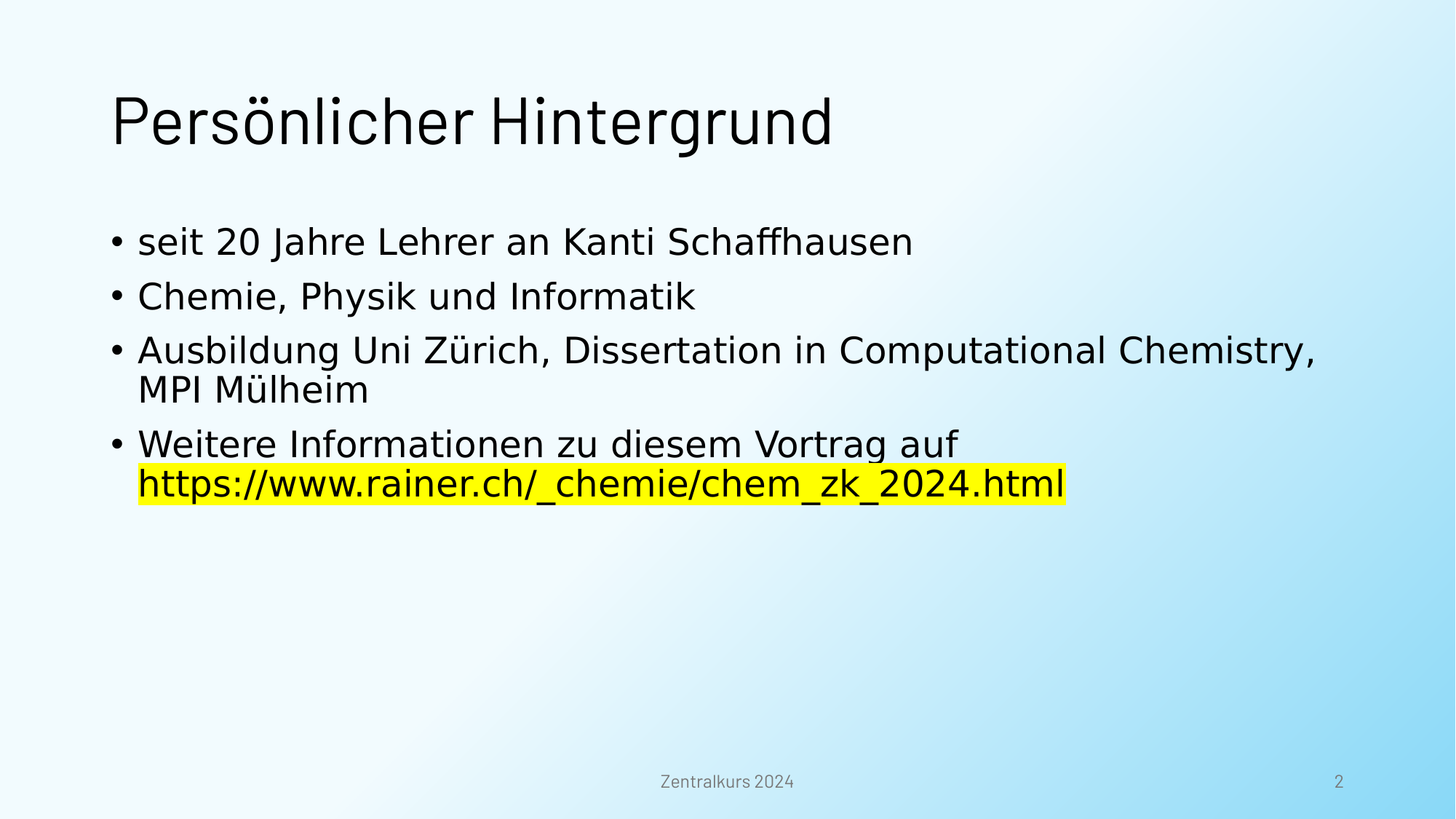

# Persönlicher Hintergrund
seit 20 Jahre Lehrer an Kanti Schaffhausen
Chemie, Physik und Informatik
Ausbildung Uni Zürich, Dissertation in Computational Chemistry, MPI Mülheim
Weitere Informationen zu diesem Vortrag auf https://www.rainer.ch/_chemie/chem_zk_2024.html

Zentralkurs 2024
2